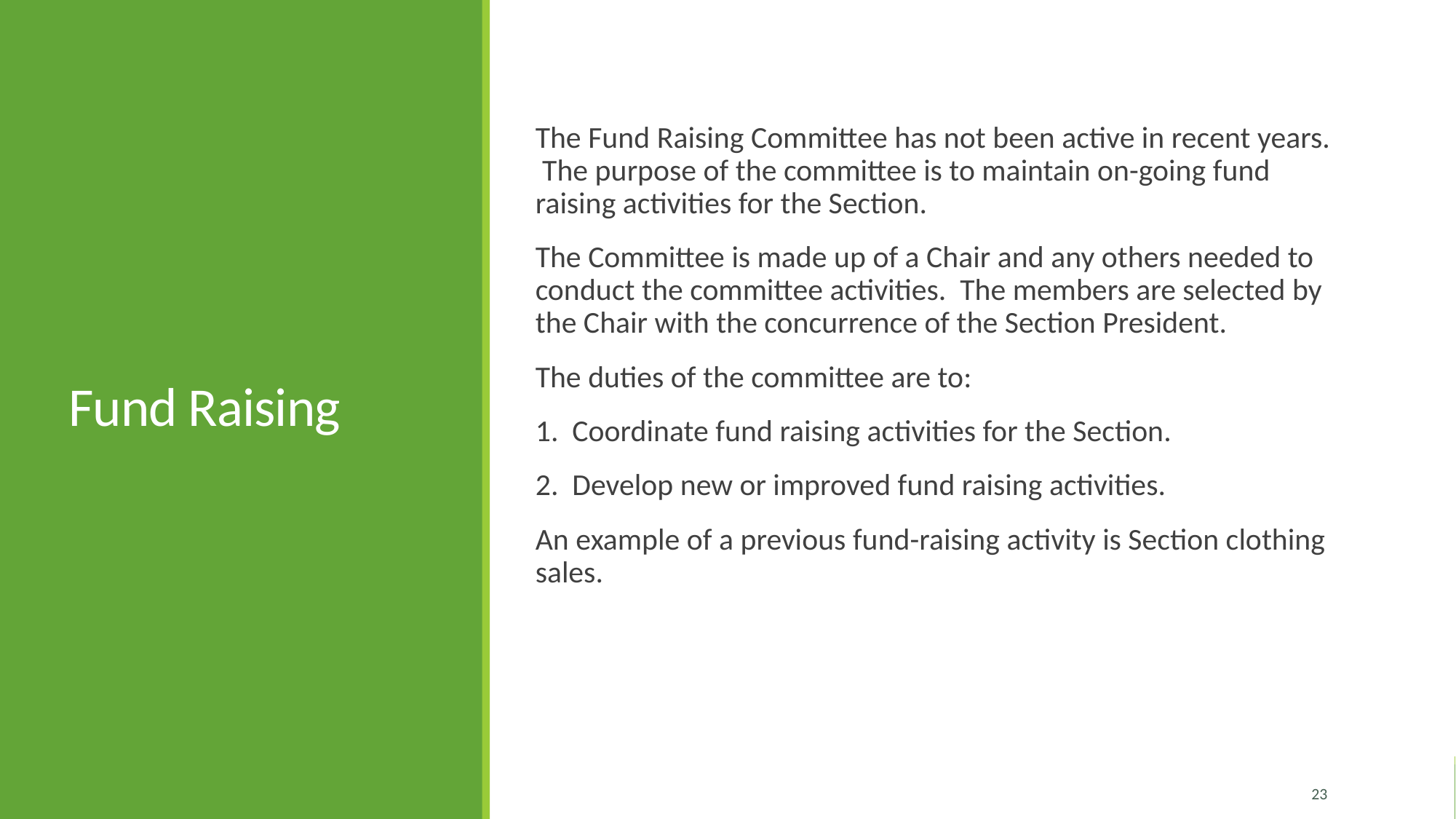

# Fund Raising
The Fund Raising Committee has not been active in recent years.  The purpose of the committee is to maintain on-going fund raising activities for the Section.
The Committee is made up of a Chair and any others needed to conduct the committee activities.  The members are selected by the Chair with the concurrence of the Section President.
The duties of the committee are to:
1.  Coordinate fund raising activities for the Section.
2.  Develop new or improved fund raising activities.
An example of a previous fund-raising activity is Section clothing sales.

23